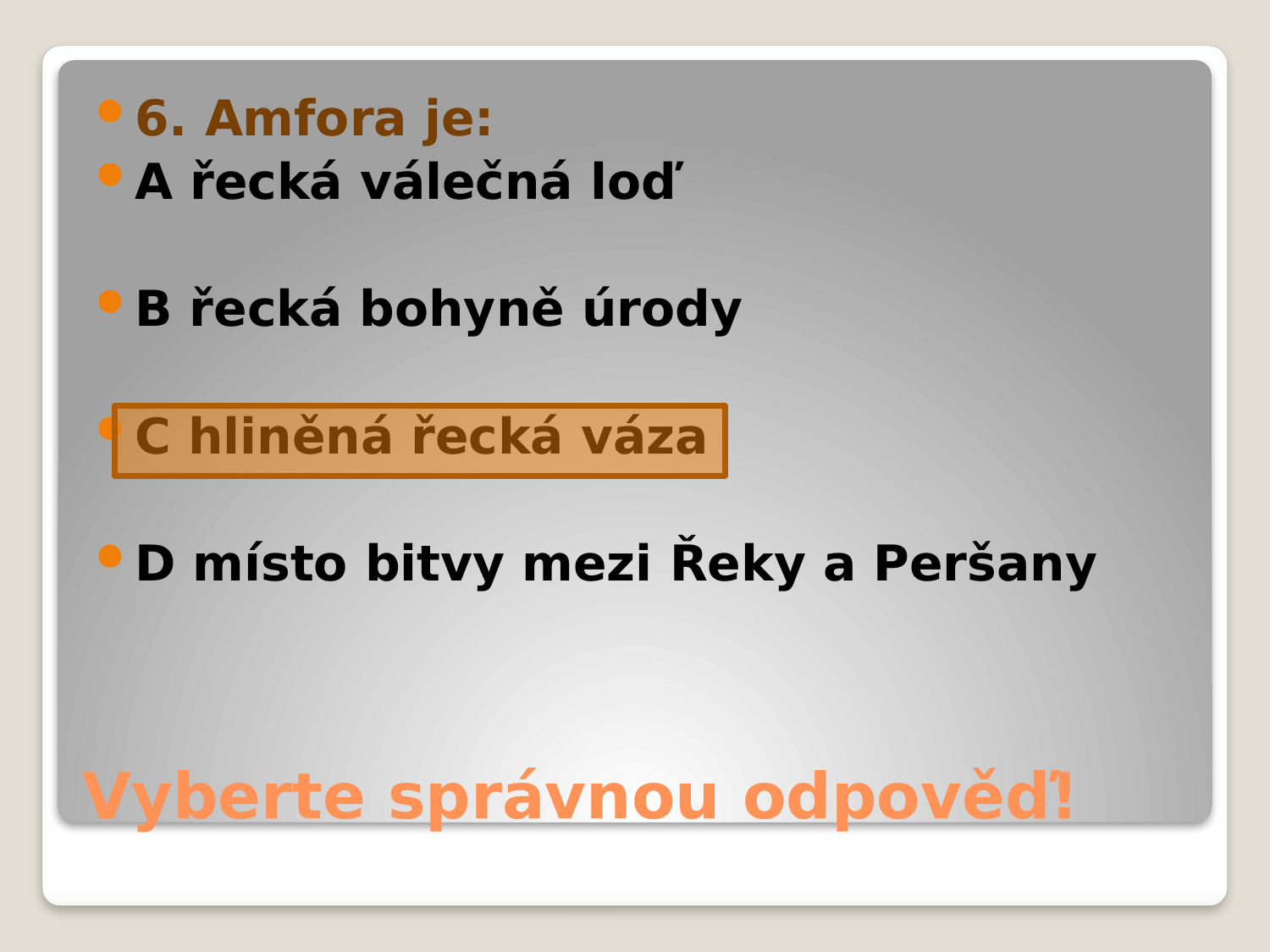

6. Amfora je:
A řecká válečná loď

B řecká bohyně úrody

C hliněná řecká váza

D místo bitvy mezi Řeky a Peršany

# Vyberte správnou odpověď!